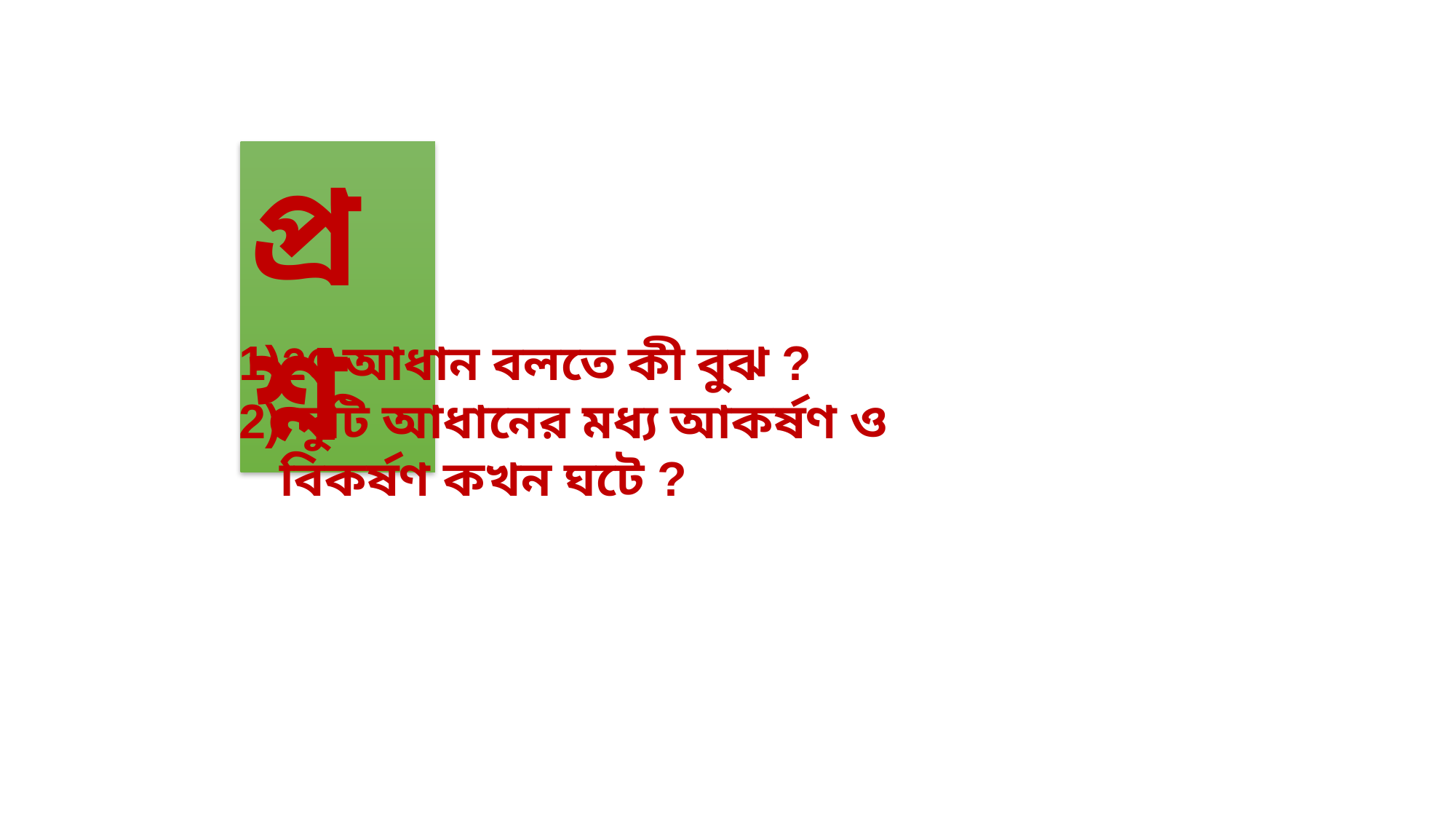

প্রশ্ন
1)2C আধান বলতে কী বুঝ ?
2) দুটি আধানের মধ্য আকর্ষণ ও বিকর্ষণ কখন ঘটে ?